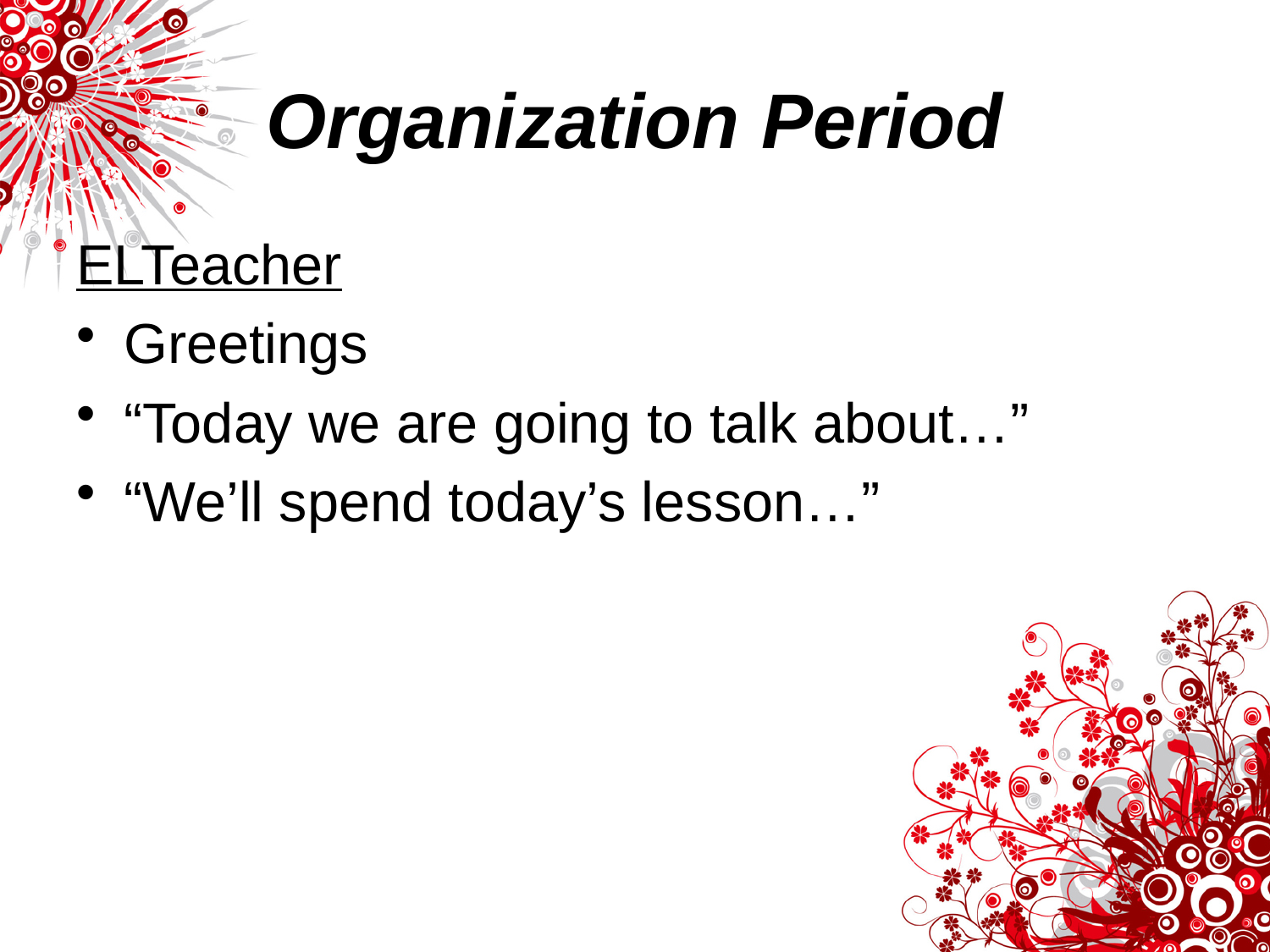

# Organization Period
ELTeacher
Greetings
“Today we are going to talk about…”
“We’ll spend today’s lesson…”